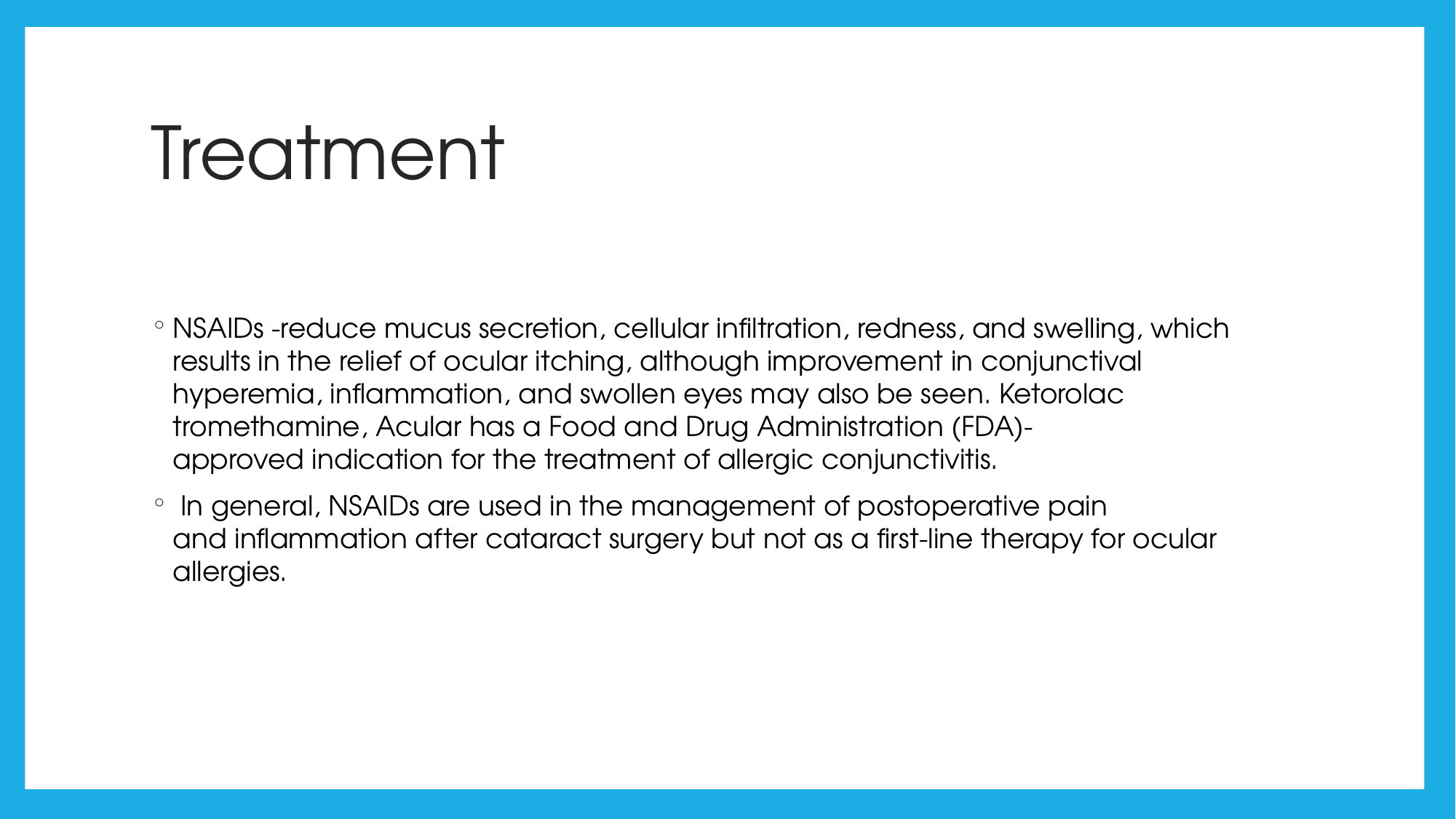

# Treatment

NSAIDs -reduce mucus secretion, cellular infiltration, redness, and swelling, which results in the relief of ocular itching, although improvement in conjunctival hyperemia, inflammation, and swollen eyes may also be seen. Ketorolac tromethamine, Acular has a Food and Drug Administration (FDA)-approved indication for the treatment of allergic conjunctivitis.
 In general, NSAIDs are used in the management of postoperative pain and inflammation after cataract surgery but not as a first-line therapy for ocular allergies.